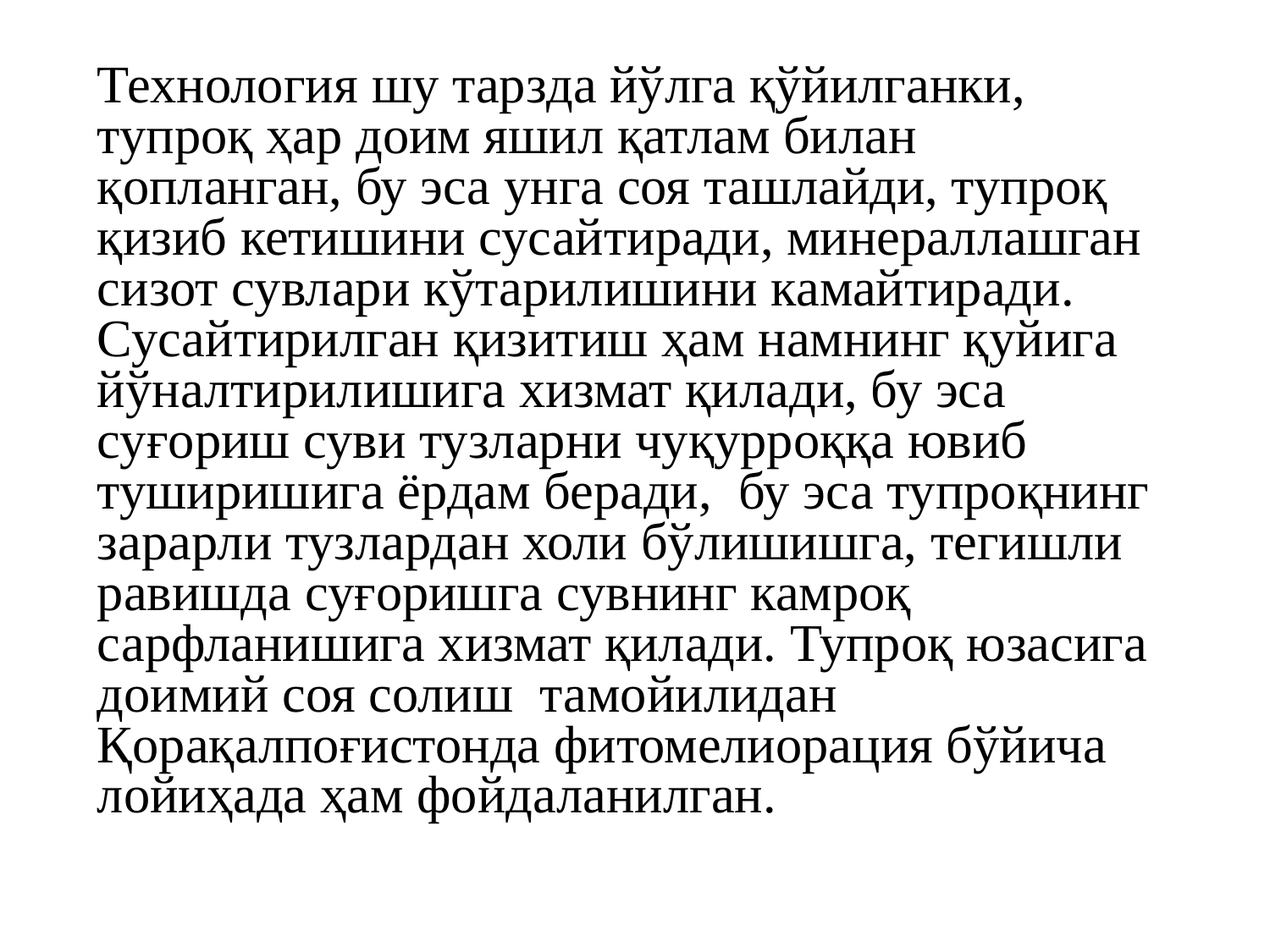

Технология шу тарзда йўлга қўйилганки, тупроқ ҳар доим яшил қатлам билан қопланган, бу эса унга соя ташлайди, тупроқ қизиб кетишини сусайтиради, минераллашган сизот сувлари кўтарилишини камайтиради. Сусайтирилган қизитиш ҳам намнинг қуйига йўналтирилишига хизмат қилади, бу эса суғориш суви тузларни чуқурроққа ювиб туширишига ёрдам беради,  бу эса тупроқнинг зарарли тузлардан холи бўлишишга, тегишли равишда суғоришга сувнинг камроқ сарфланишига хизмат қилади. Тупроқ юзасига доимий соя солиш  тамойилидан Қорақалпоғистонда фитомелиорация бўйича лойиҳада ҳам фойдаланилган.